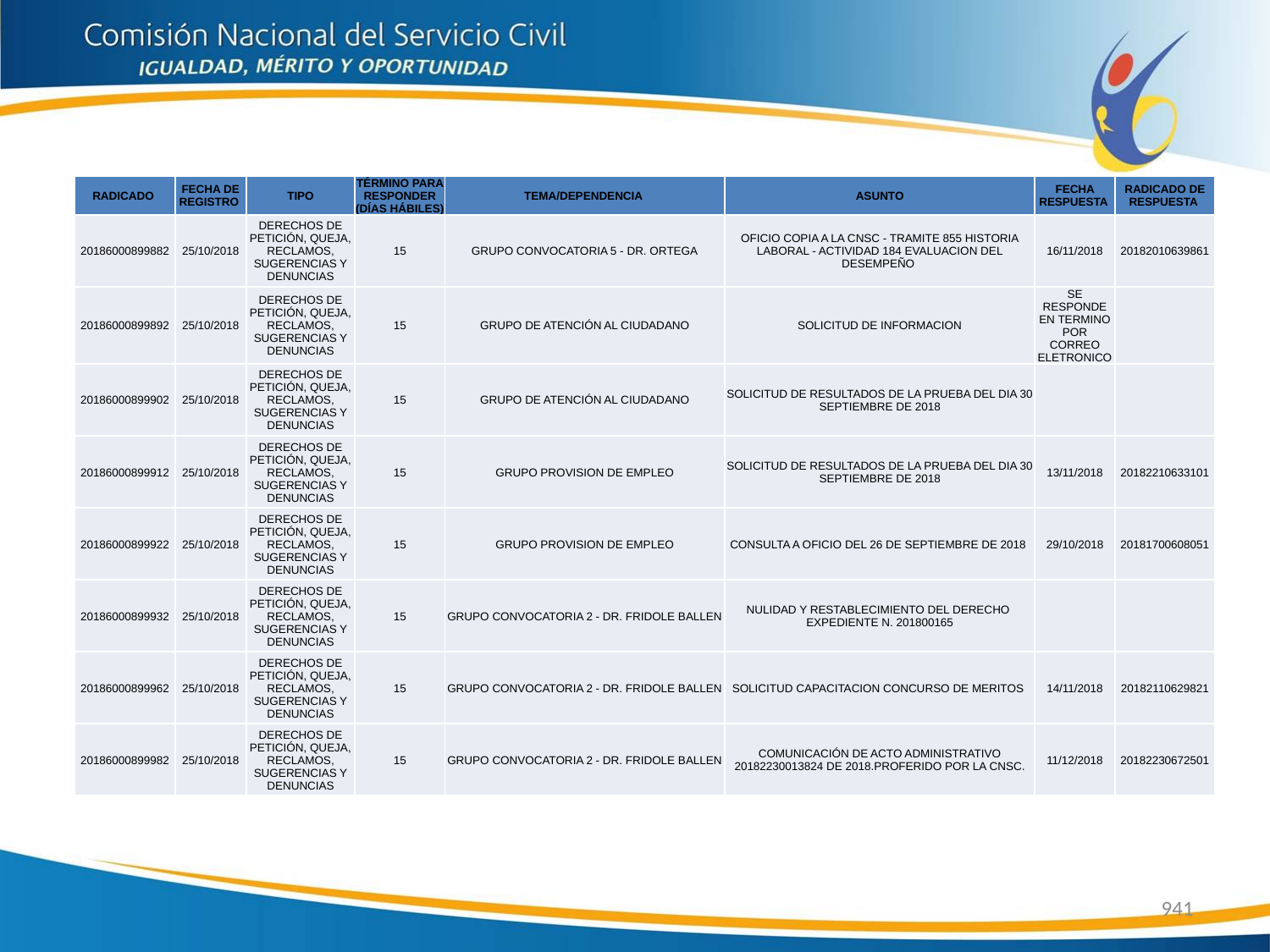

| RADICADO | FECHA DE REGISTRO | TIPO | TÉRMINO PARA RESPONDER (DÍAS HÁBILES) | TEMA/DEPENDENCIA | ASUNTO | FECHA RESPUESTA | RADICADO DE RESPUESTA |
| --- | --- | --- | --- | --- | --- | --- | --- |
| 20186000899882 | 25/10/2018 | DERECHOS DE PETICIÓN, QUEJA, RECLAMOS, SUGERENCIAS Y DENUNCIAS | 15 | GRUPO CONVOCATORIA 5 - DR. ORTEGA | OFICIO COPIA A LA CNSC - TRAMITE 855 HISTORIA LABORAL - ACTIVIDAD 184 EVALUACION DEL DESEMPEÑO | 16/11/2018 | 20182010639861 |
| 20186000899892 | 25/10/2018 | DERECHOS DE PETICIÓN, QUEJA, RECLAMOS, SUGERENCIAS Y DENUNCIAS | 15 | GRUPO DE ATENCIÓN AL CIUDADANO | SOLICITUD DE INFORMACION | SE RESPONDE EN TERMINO POR CORREO ELETRONICO |  |
| 20186000899902 | 25/10/2018 | DERECHOS DE PETICIÓN, QUEJA, RECLAMOS, SUGERENCIAS Y DENUNCIAS | 15 | GRUPO DE ATENCIÓN AL CIUDADANO | SOLICITUD DE RESULTADOS DE LA PRUEBA DEL DIA 30 SEPTIEMBRE DE 2018 |  |  |
| 20186000899912 | 25/10/2018 | DERECHOS DE PETICIÓN, QUEJA, RECLAMOS, SUGERENCIAS Y DENUNCIAS | 15 | GRUPO PROVISION DE EMPLEO | SOLICITUD DE RESULTADOS DE LA PRUEBA DEL DIA 30 SEPTIEMBRE DE 2018 | 13/11/2018 | 20182210633101 |
| 20186000899922 | 25/10/2018 | DERECHOS DE PETICIÓN, QUEJA, RECLAMOS, SUGERENCIAS Y DENUNCIAS | 15 | GRUPO PROVISION DE EMPLEO | CONSULTA A OFICIO DEL 26 DE SEPTIEMBRE DE 2018 | 29/10/2018 | 20181700608051 |
| 20186000899932 | 25/10/2018 | DERECHOS DE PETICIÓN, QUEJA, RECLAMOS, SUGERENCIAS Y DENUNCIAS | 15 | GRUPO CONVOCATORIA 2 - DR. FRIDOLE BALLEN | NULIDAD Y RESTABLECIMIENTO DEL DERECHO EXPEDIENTE N. 201800165 |  |  |
| 20186000899962 | 25/10/2018 | DERECHOS DE PETICIÓN, QUEJA, RECLAMOS, SUGERENCIAS Y DENUNCIAS | 15 | GRUPO CONVOCATORIA 2 - DR. FRIDOLE BALLEN | SOLICITUD CAPACITACION CONCURSO DE MERITOS | 14/11/2018 | 20182110629821 |
| 20186000899982 | 25/10/2018 | DERECHOS DE PETICIÓN, QUEJA, RECLAMOS, SUGERENCIAS Y DENUNCIAS | 15 | GRUPO CONVOCATORIA 2 - DR. FRIDOLE BALLEN | COMUNICACIÓN DE ACTO ADMINISTRATIVO 20182230013824 DE 2018.PROFERIDO POR LA CNSC. | 11/12/2018 | 20182230672501 |
941